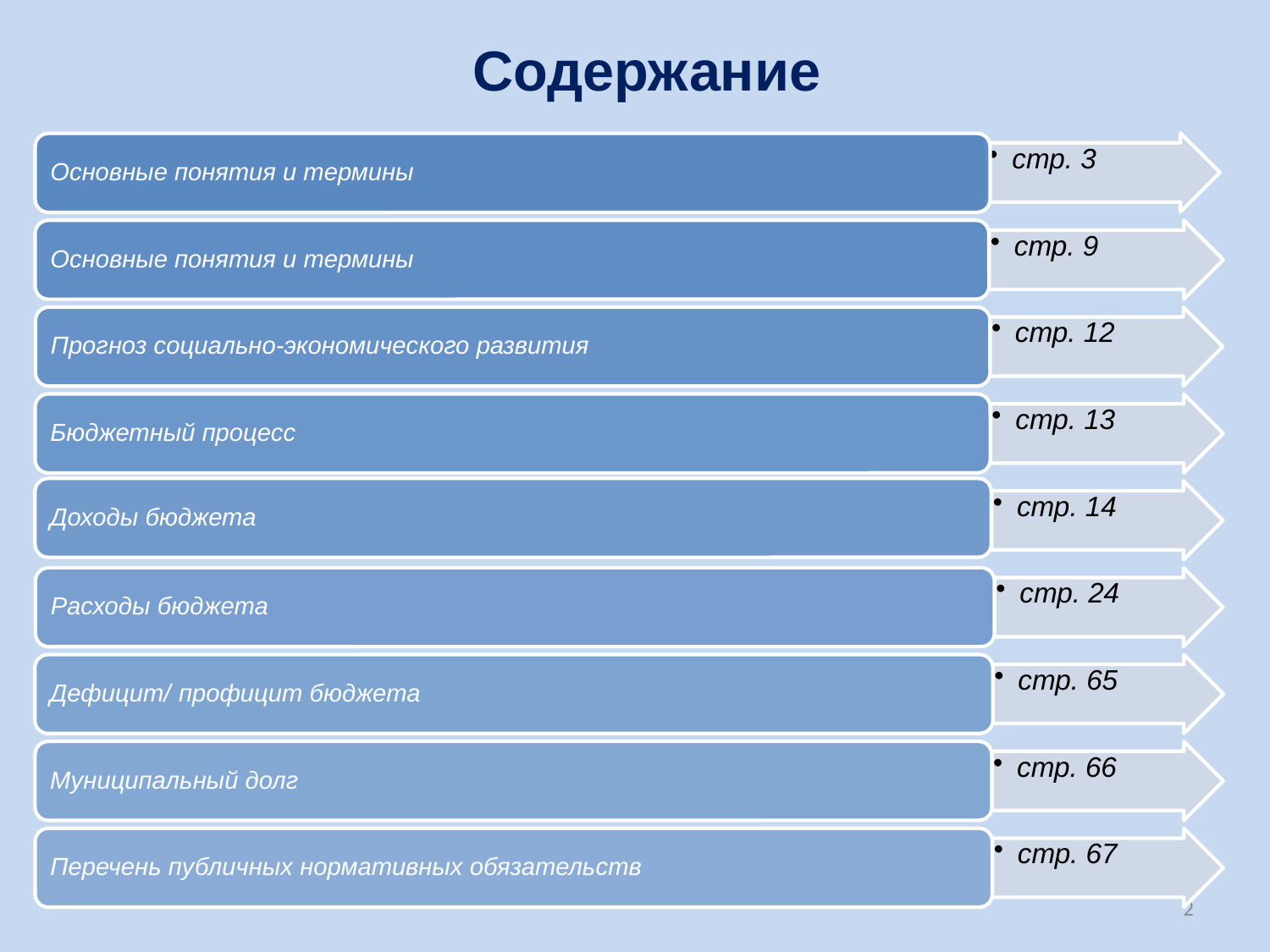

# Содержание
стр. 3
Основные понятия и термины
стр. 9
Основные понятия и термины
стр. 12
Прогноз социально-экономического развития
стр. 13
Бюджетный процесс
стр. 14
Доходы бюджета
стр. 24
Расходы бюджета
стр. 65
Дефицит/профицит бюджета
стр. 66
Муниципальный долг
стр. 67
Перечень публичных нормативных обязательств
2